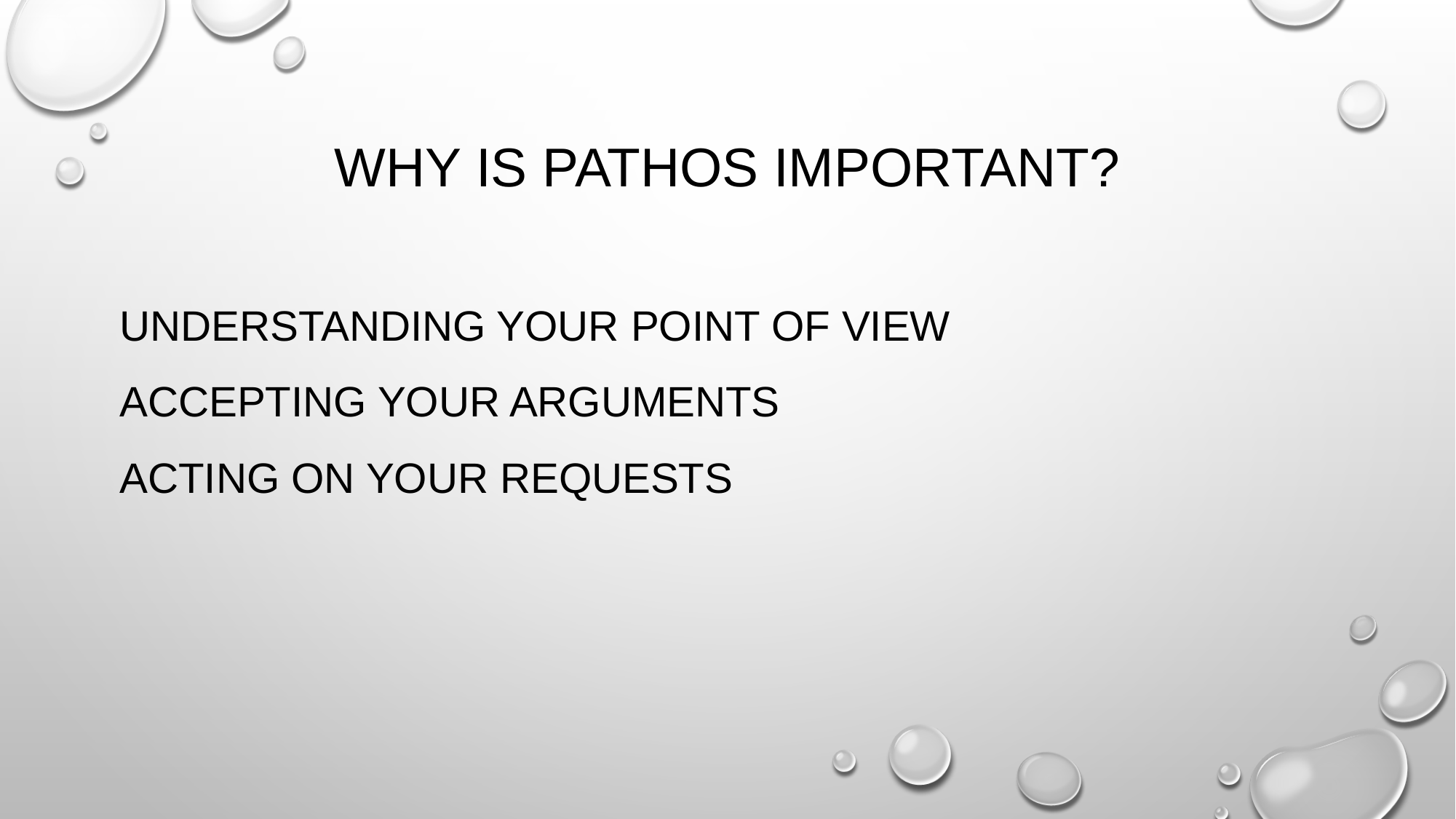

# Why is pathos important?
Understanding your point of view
Accepting your arguments
Acting on your requests